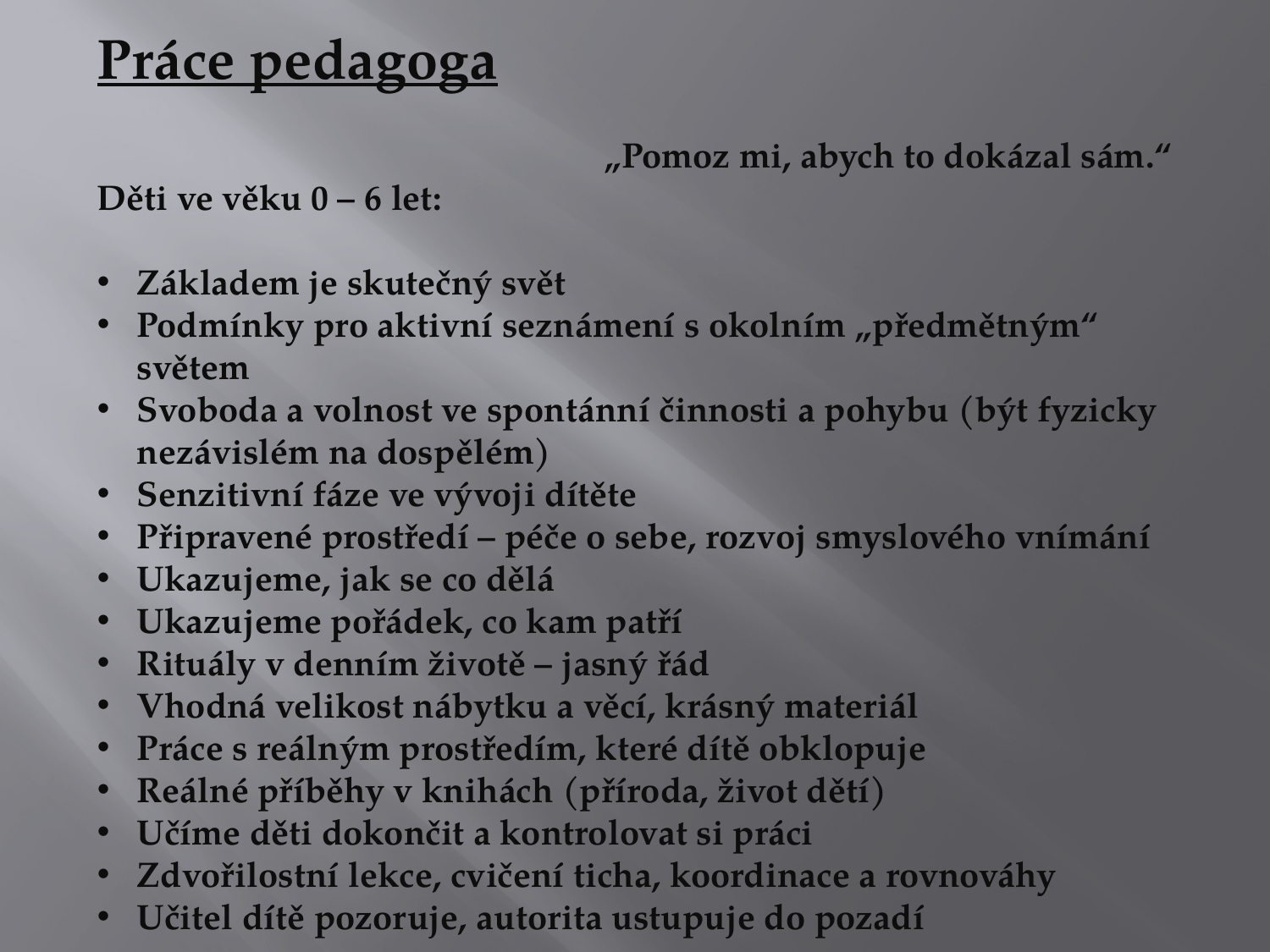

Práce pedagoga

„Pomoz mi, abych to dokázal sám.“
Děti ve věku 0 – 6 let:

Základem je skutečný svět
Podmínky pro aktivní seznámení s okolním „předmětným“ světem
Svoboda a volnost ve spontánní činnosti a pohybu (být fyzicky nezávislém na dospělém)
Senzitivní fáze ve vývoji dítěte
Připravené prostředí – péče o sebe, rozvoj smyslového vnímání
Ukazujeme, jak se co dělá
Ukazujeme pořádek, co kam patří
Rituály v denním životě – jasný řád
Vhodná velikost nábytku a věcí, krásný materiál
Práce s reálným prostředím, které dítě obklopuje
Reálné příběhy v knihách (příroda, život dětí)
Učíme děti dokončit a kontrolovat si práci
Zdvořilostní lekce, cvičení ticha, koordinace a rovnováhy
Učitel dítě pozoruje, autorita ustupuje do pozadí